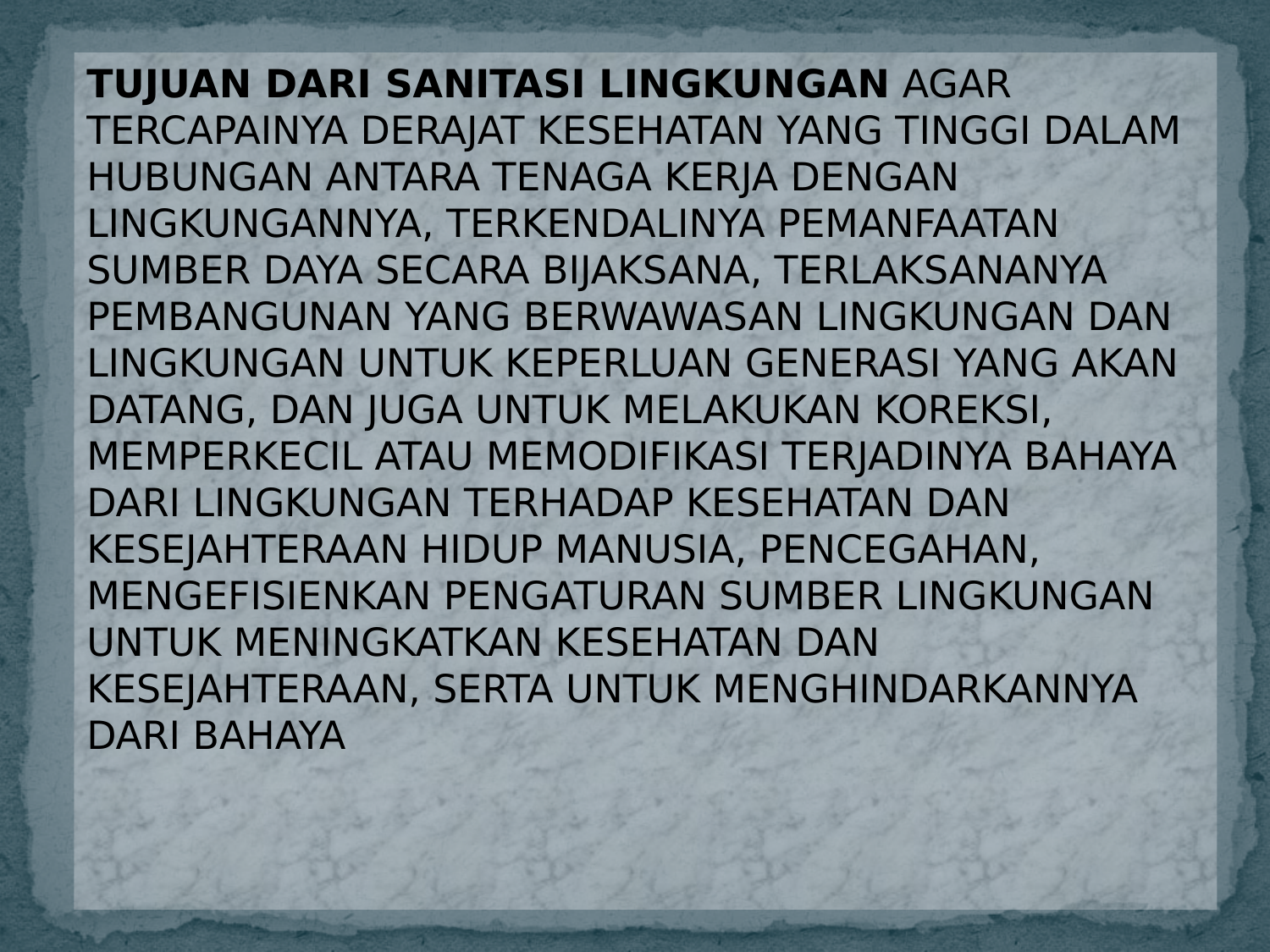

TUJUAN DARI SANITASI LINGKUNGAN AGAR TERCAPAINYA DERAJAT KESEHATAN YANG TINGGI DALAM HUBUNGAN ANTARA TENAGA KERJA DENGAN LINGKUNGANNYA, TERKENDALINYA PEMANFAATAN SUMBER DAYA SECARA BIJAKSANA, TERLAKSANANYA PEMBANGUNAN YANG BERWAWASAN LINGKUNGAN DAN LINGKUNGAN UNTUK KEPERLUAN GENERASI YANG AKAN DATANG, DAN JUGA UNTUK MELAKUKAN KOREKSI, MEMPERKECIL ATAU MEMODIFIKASI TERJADINYA BAHAYA DARI LINGKUNGAN TERHADAP KESEHATAN DAN KESEJAHTERAAN HIDUP MANUSIA, PENCEGAHAN, MENGEFISIENKAN PENGATURAN SUMBER LINGKUNGAN UNTUK MENINGKATKAN KESEHATAN DAN KESEJAHTERAAN, SERTA UNTUK MENGHINDARKANNYA DARI BAHAYA